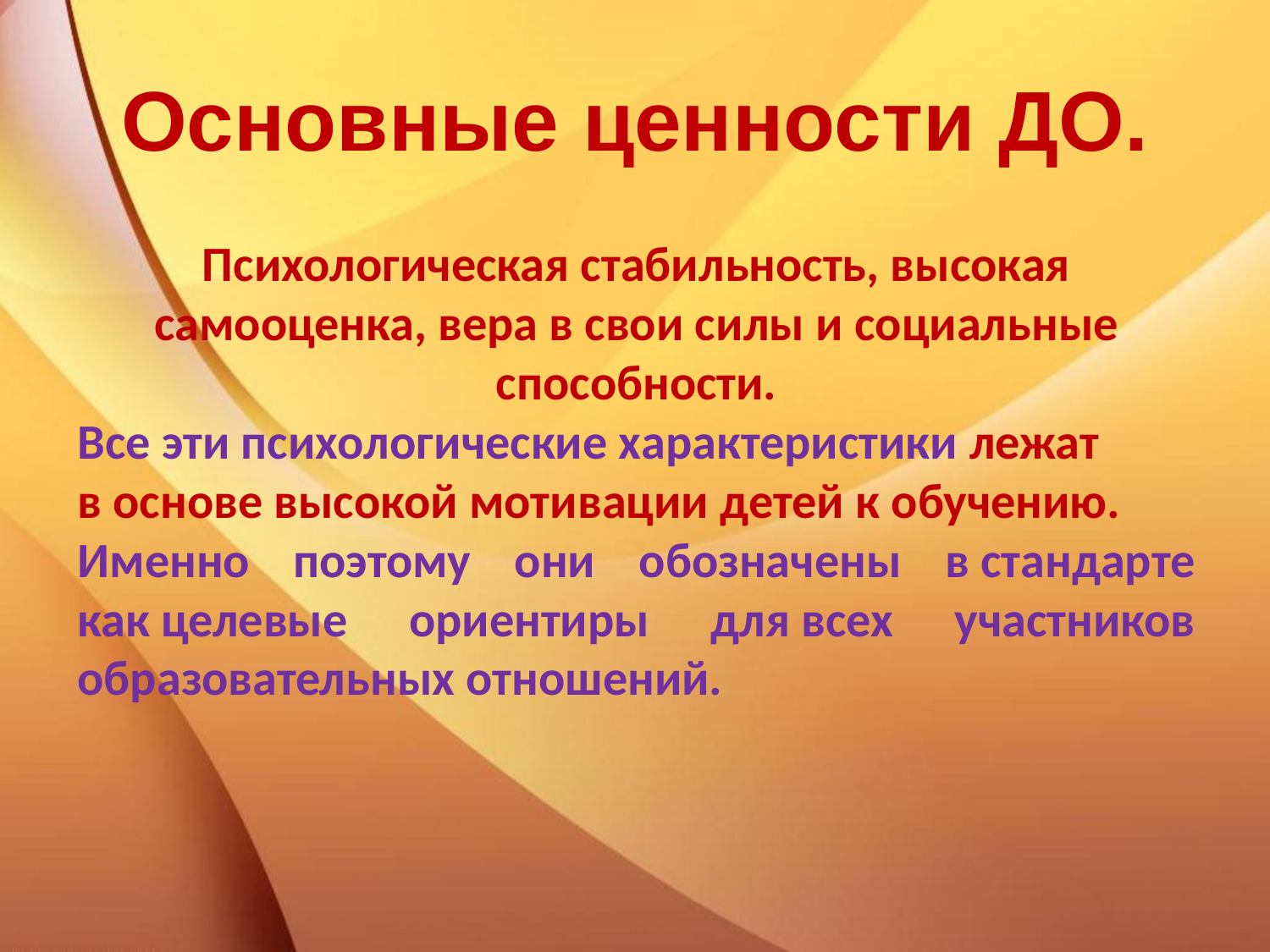

# Основные ценности ДО.
Психологическая стабильность, высокая самооценка, вера в свои силы и социальные способности.
Все эти психологические характеристики лежат в основе высокой мотивации детей к обучению.
Именно поэтому они обозначены в стандарте как целевые ориентиры для всех участников образовательных отношений.